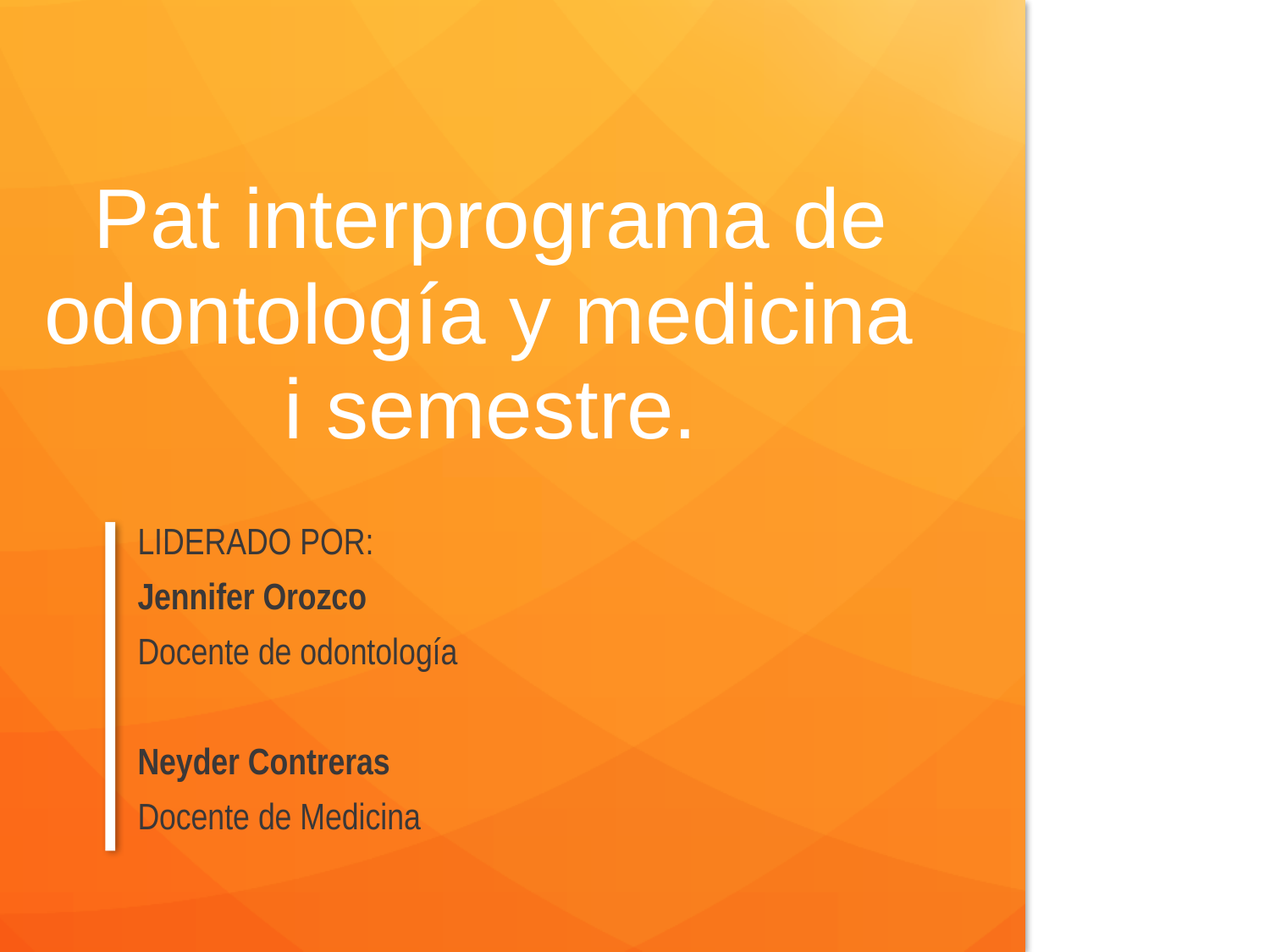

# Pat interprograma de odontología y medicina i semestre.
LIDERADO POR:
Jennifer Orozco
Docente de odontología

Neyder Contreras
Docente de Medicina